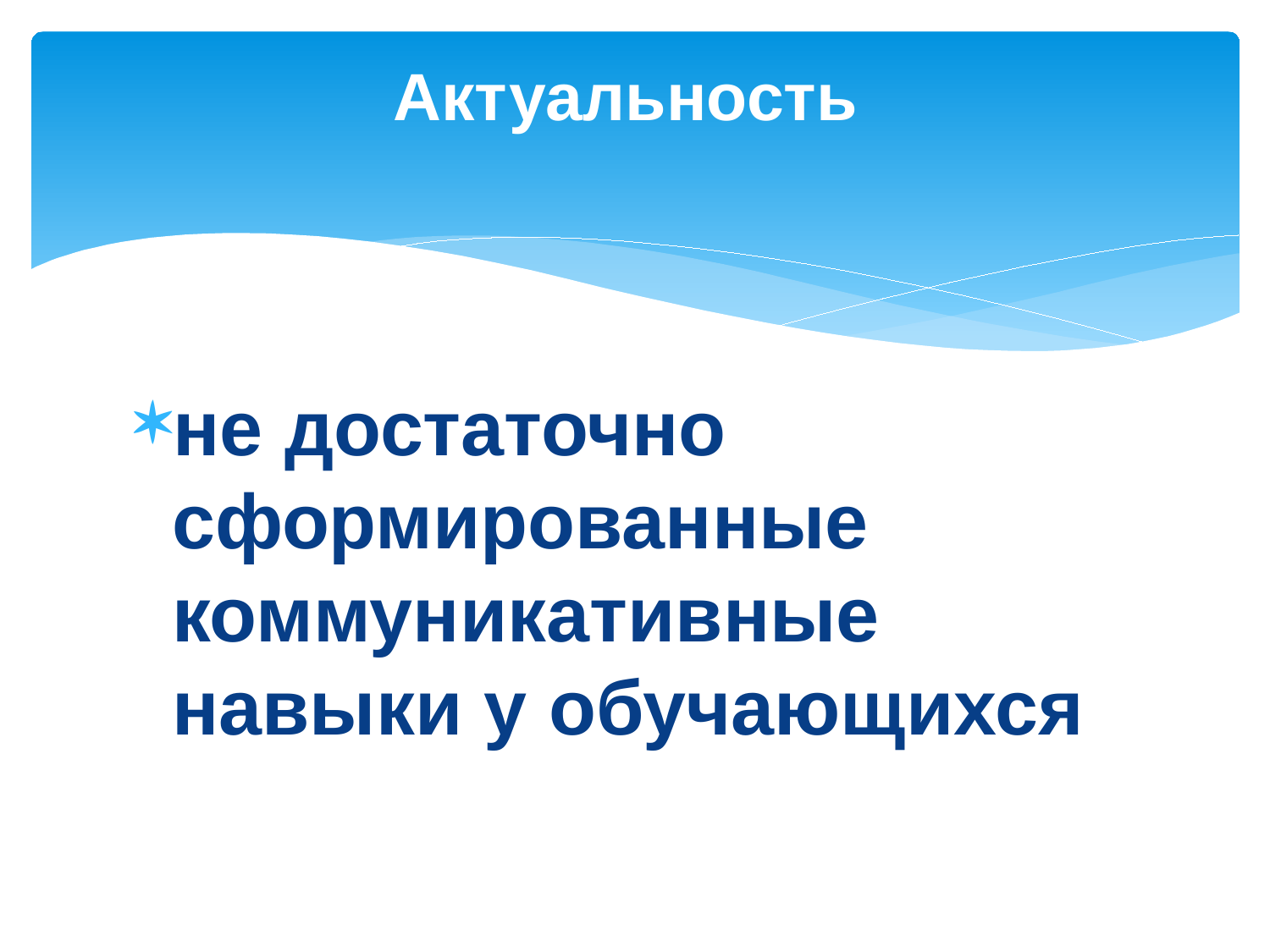

# Актуальность
не достаточно  сформированные коммуникативные  навыки у обучающихся